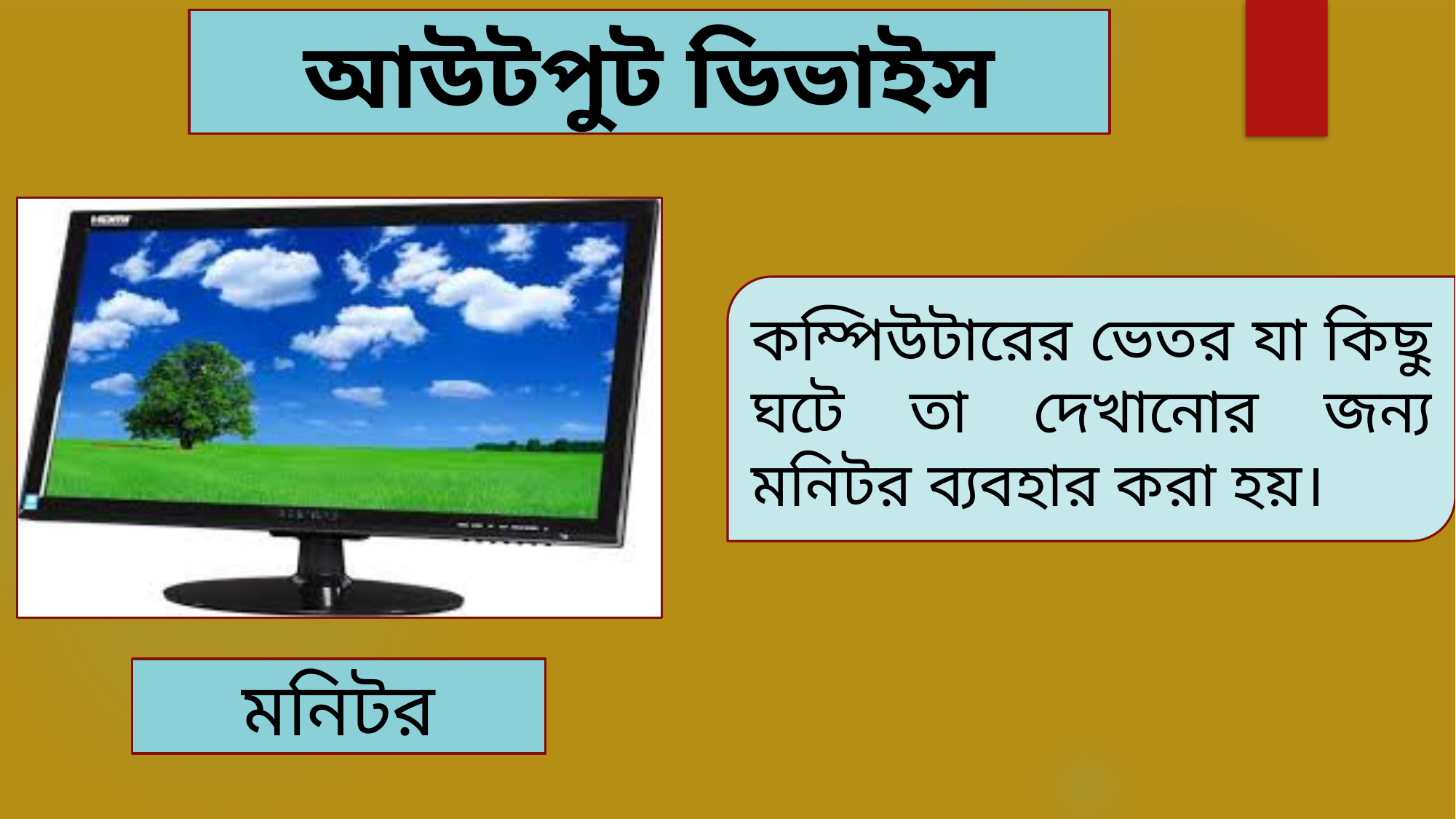

আউটপুট ডিভাইস

কম্পিউটারের ভেতর যা কিছু ঘটে তা দেখানোর জন্য মনিটর ব্যবহার করা হয়।
মনিটর